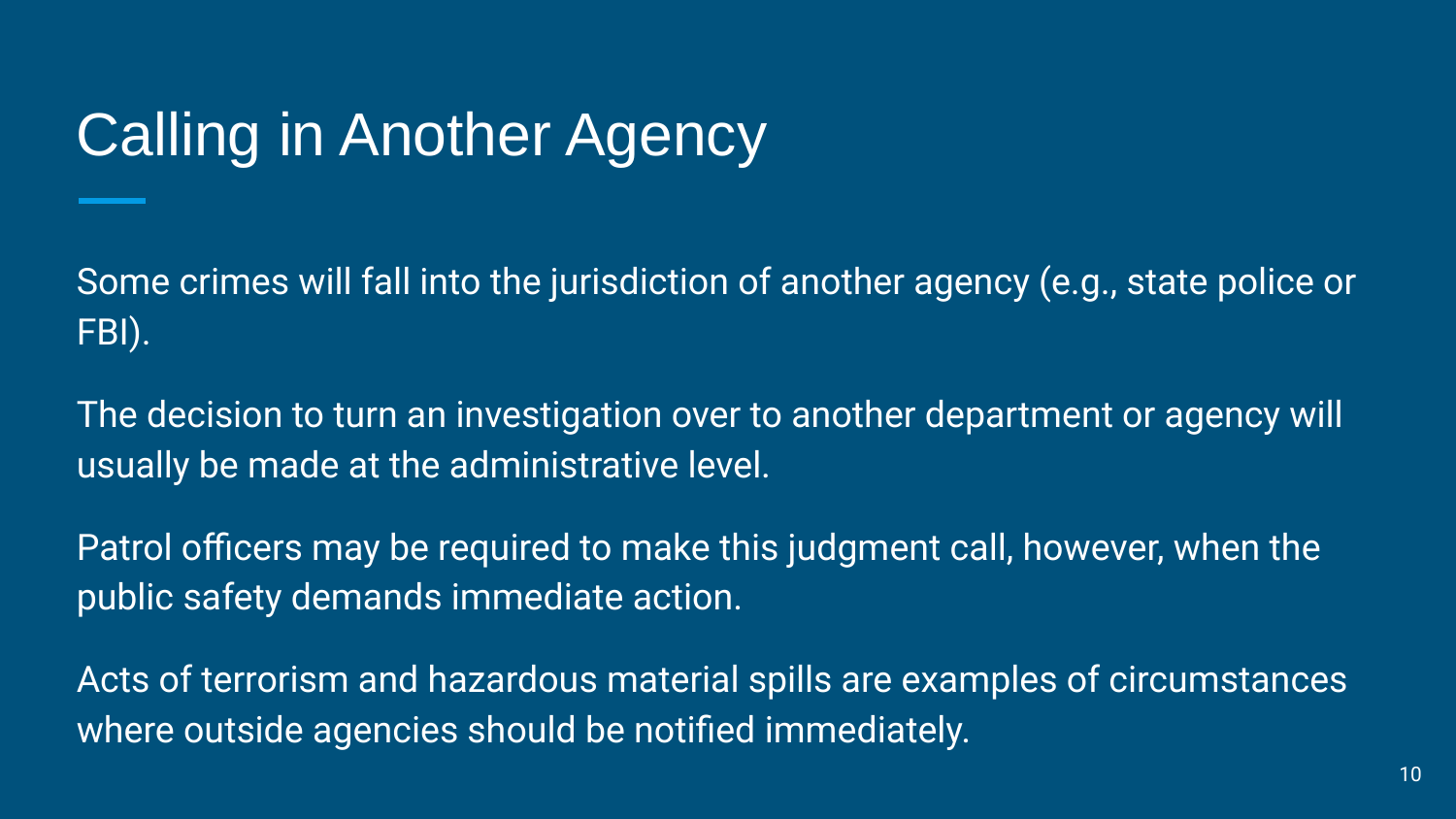

# Calling in Another Agency
Some crimes will fall into the jurisdiction of another agency (e.g., state police or FBI).
The decision to turn an investigation over to another department or agency will usually be made at the administrative level.
Patrol officers may be required to make this judgment call, however, when the public safety demands immediate action.
Acts of terrorism and hazardous material spills are examples of circumstances where outside agencies should be notified immediately.

10